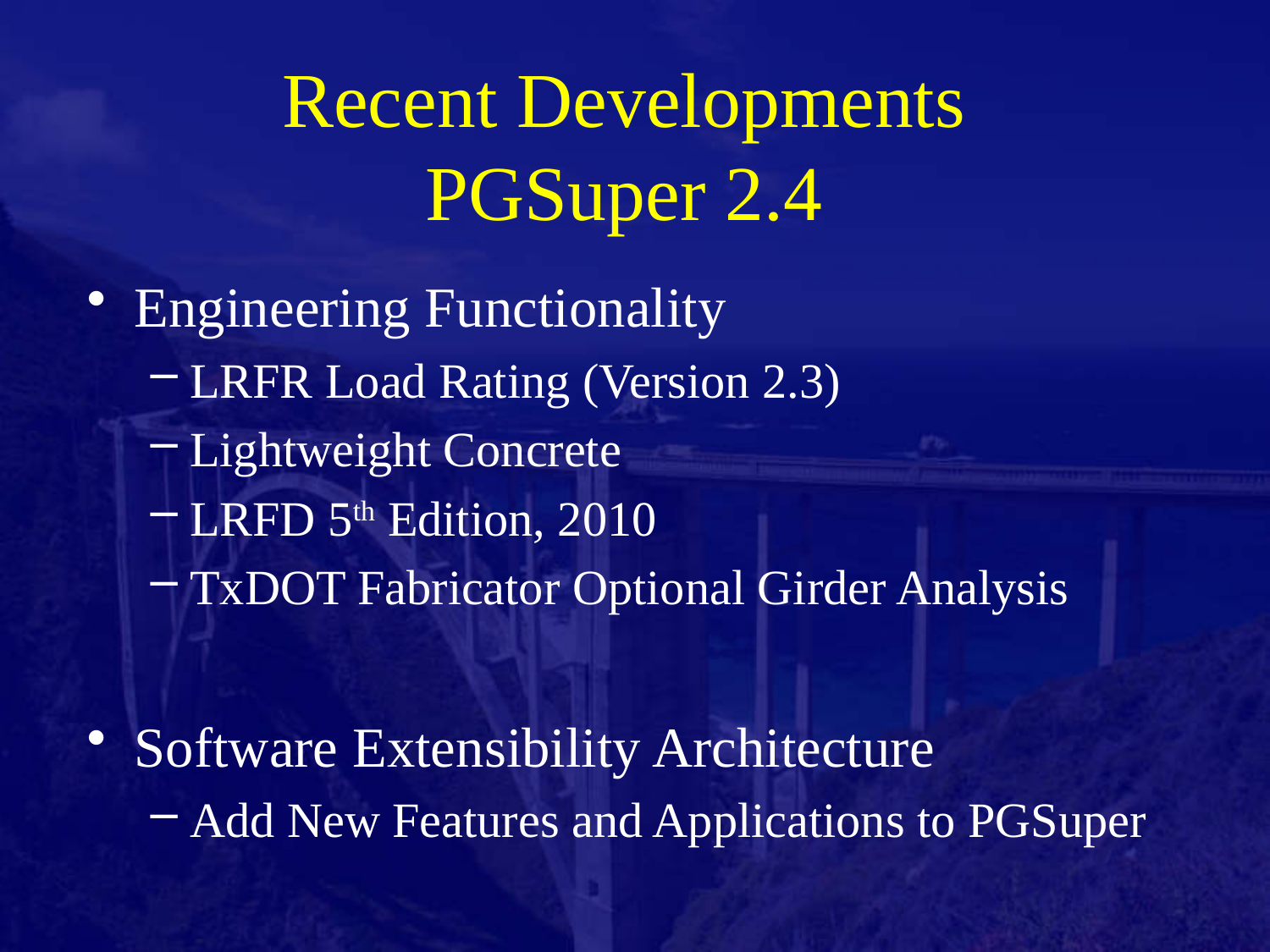

# Recent Developments PGSuper 2.4
Engineering Functionality
LRFR Load Rating (Version 2.3)
Lightweight Concrete
LRFD 5th Edition, 2010
TxDOT Fabricator Optional Girder Analysis

Software Extensibility Architecture
Add New Features and Applications to PGSuper